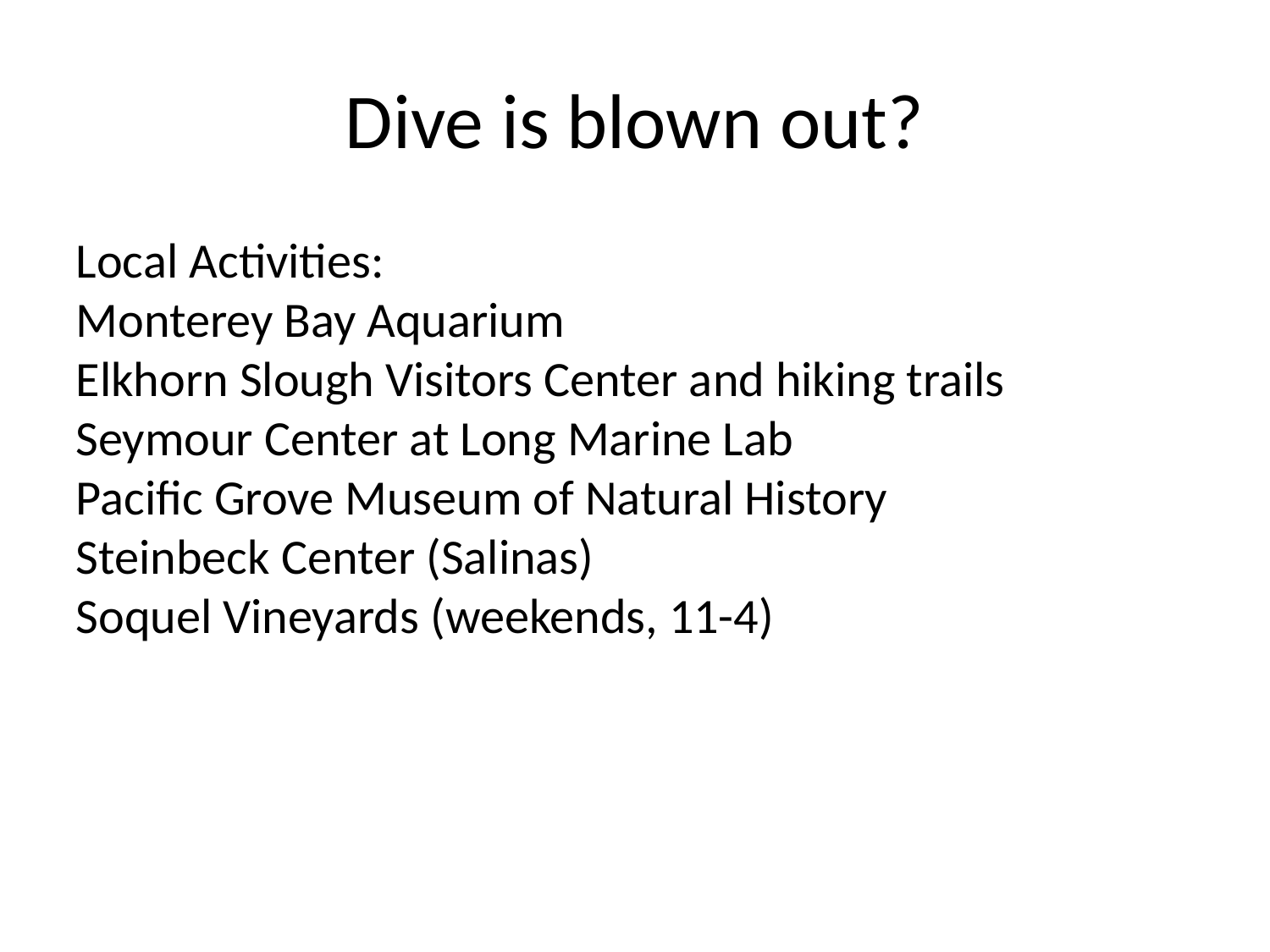

Dive is blown out?
Local Activities:
Monterey Bay Aquarium
Elkhorn Slough Visitors Center and hiking trails
Seymour Center at Long Marine Lab
Pacific Grove Museum of Natural History
Steinbeck Center (Salinas)
Soquel Vineyards (weekends, 11-4)